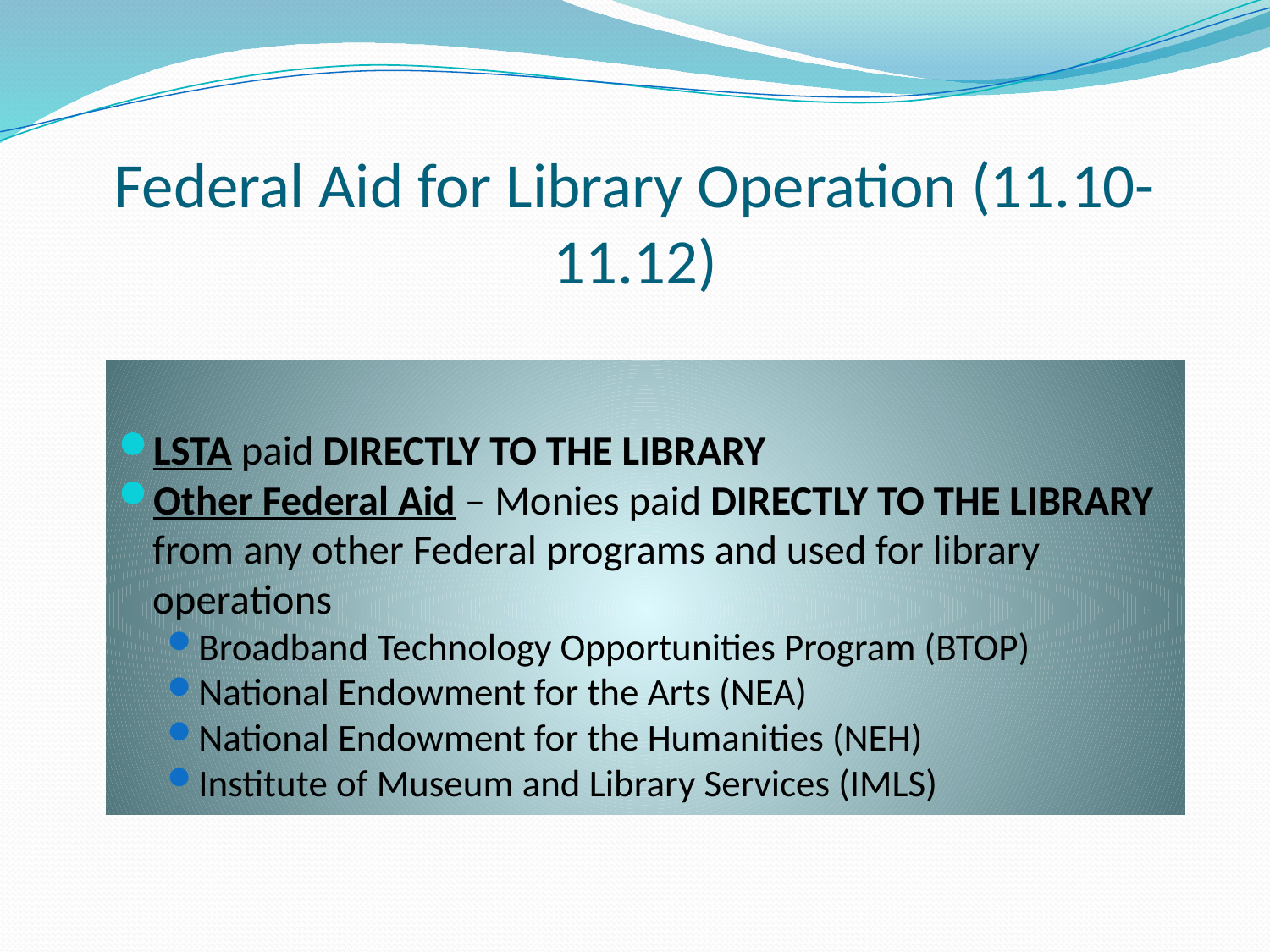

# Federal Aid for Library Operation (11.10-11.12)

LSTA paid DIRECTLY TO THE LIBRARY
Other Federal Aid – Monies paid DIRECTLY TO THE LIBRARY from any other Federal programs and used for library operations
Broadband Technology Opportunities Program (BTOP)
National Endowment for the Arts (NEA)
National Endowment for the Humanities (NEH)
Institute of Museum and Library Services (IMLS)